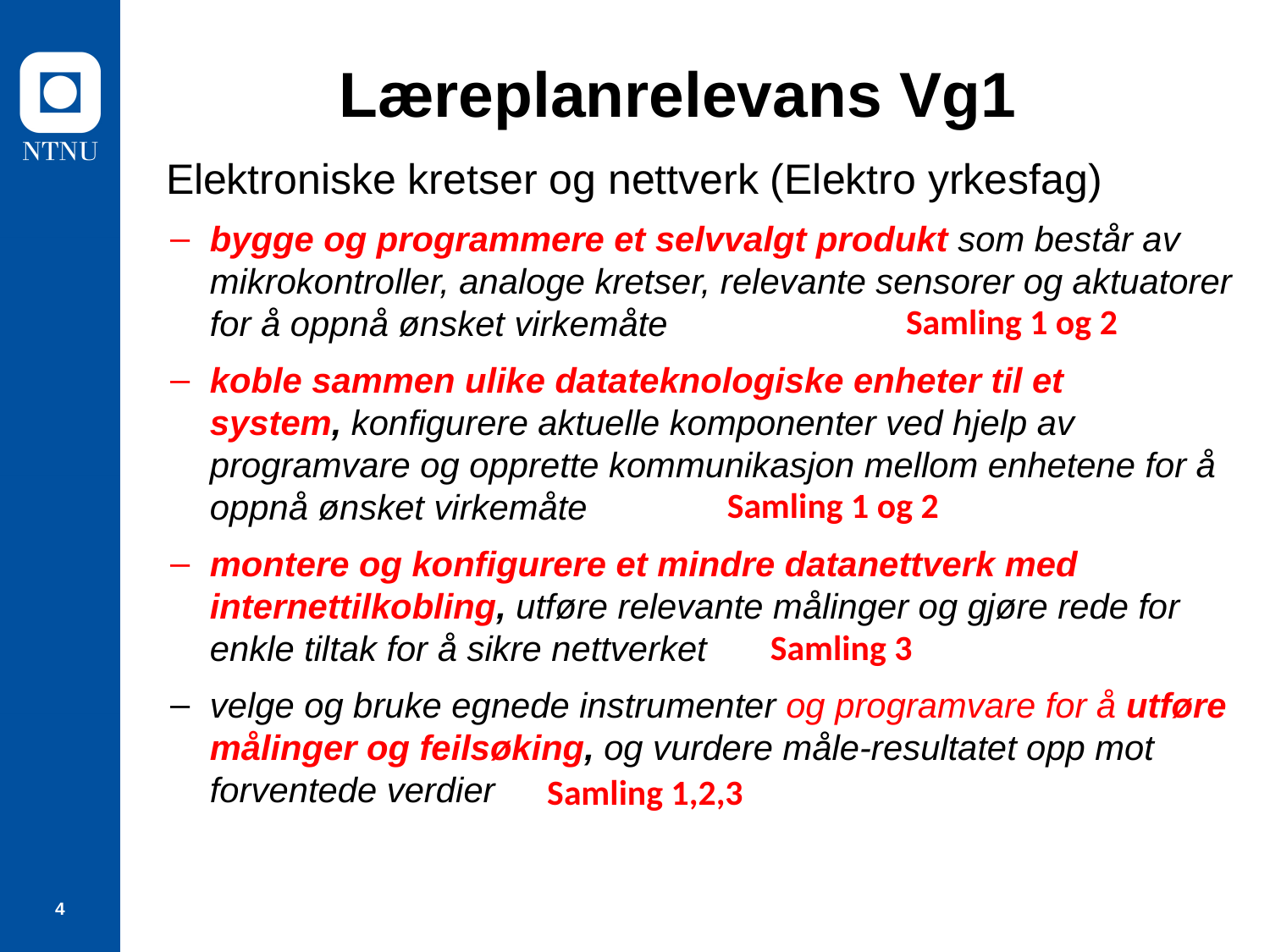

# Læreplanrelevans Vg1
     Elektroniske kretser og nettverk (Elektro yrkesfag)
bygge og programmere et selvvalgt produkt som består av mikrokontroller, analoge kretser, relevante sensorer og aktuatorer for å oppnå ønsket virkemåte
koble sammen ulike datateknologiske enheter til et system, konfigurere aktuelle komponenter ved hjelp av programvare og opprette kommunikasjon mellom enhetene for å oppnå ønsket virkemåte
montere og konfigurere et mindre datanettverk med internettilkobling, utføre relevante målinger og gjøre rede for enkle tiltak for å sikre nettverket
velge og bruke egnede instrumenter og programvare for å utføre målinger og feilsøking, og vurdere måle-resultatet opp mot forventede verdier
Samling 1 og 2
Samling 1 og 2
Samling 3
Samling 1,2,3